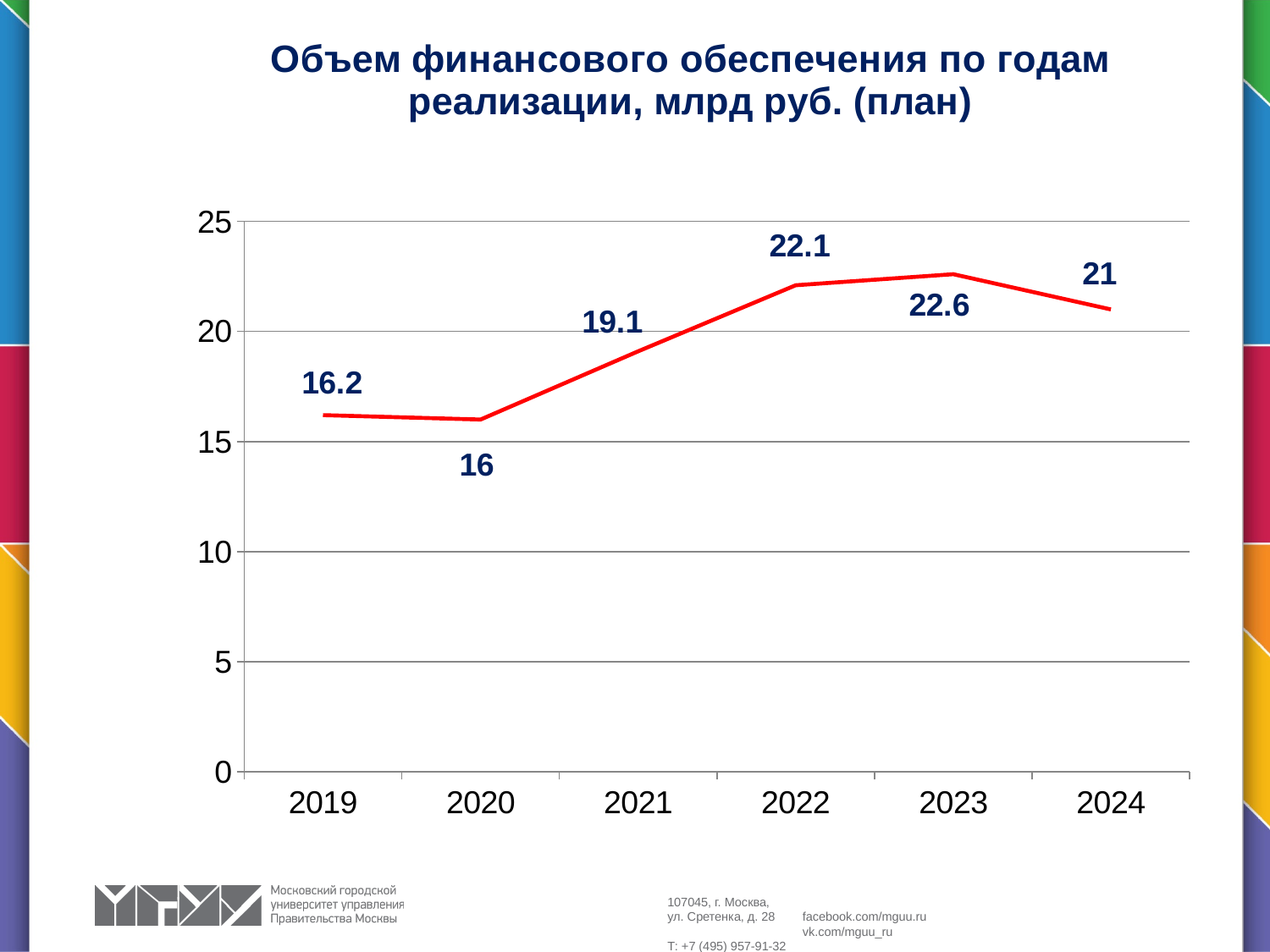

### Chart: Объем финансового обеспечения по годам реализации, млрд руб. (план)

| Category | Объем финансового обеспечения по годам реализации, млрд руб. |
|---|---|
| 2019 | 16.2 |
| 2020 | 16.0 |
| 2021 | 19.1 |
| 2022 | 22.1 |
| 2023 | 22.6 |
| 2024 | 21.0 |